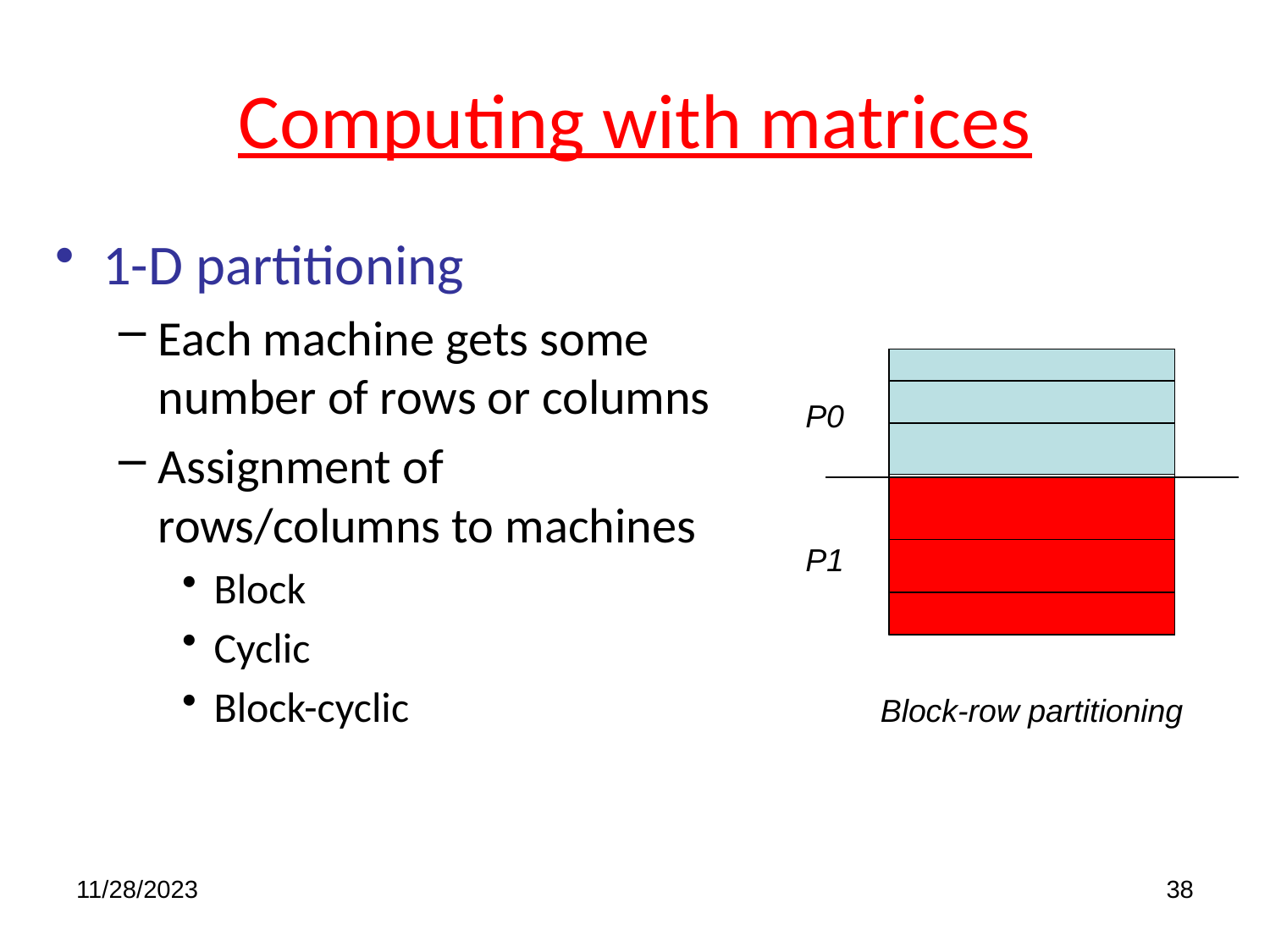

# Computing with matrices
1-D partitioning
Each machine gets some number of rows or columns
Assignment of rows/columns to machines
Block
Cyclic
Block-cyclic

P0

P1
Block-row partitioning
11/28/2023
38